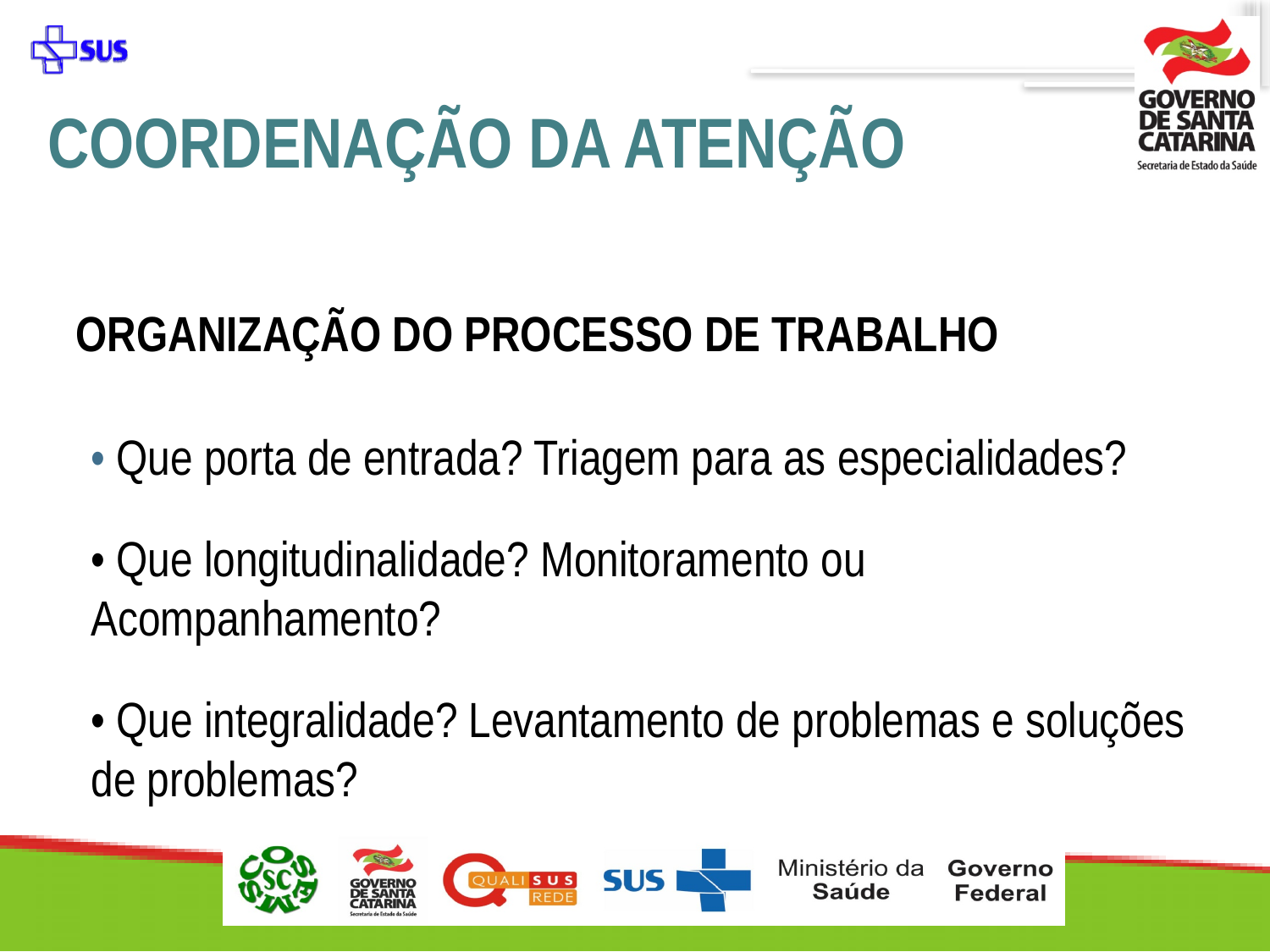

COORDENAÇÃO DA ATENÇÃO
ORGANIZAÇÃO DO PROCESSO DE TRABALHO

• Que porta de entrada? Triagem para as especialidades?
• Que longitudinalidade? Monitoramento ou Acompanhamento?
• Que integralidade? Levantamento de problemas e soluções de problemas?